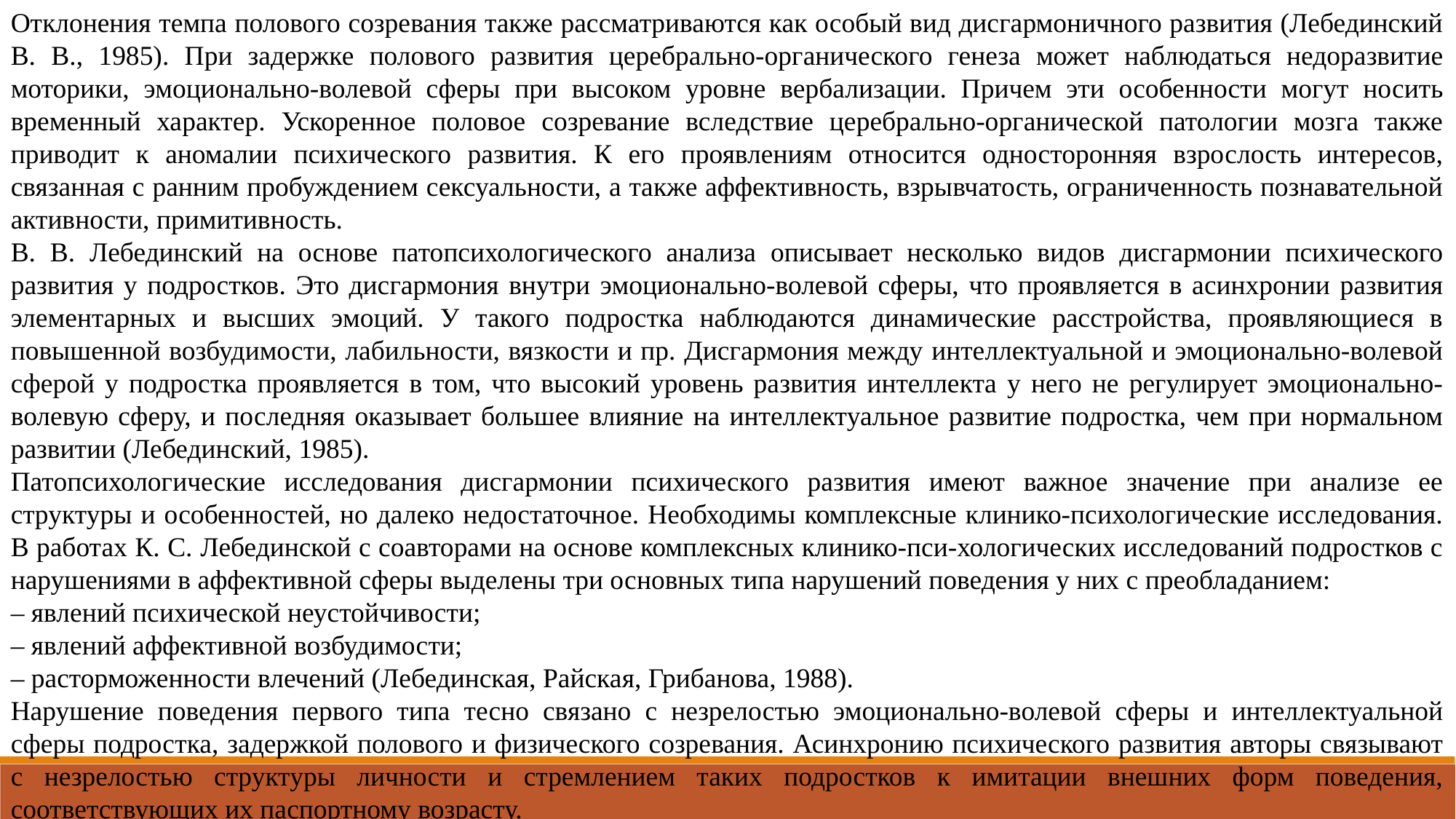

Отклонения темпа полового созревания также рассматриваются как особый вид дисгармоничного развития (Лебединский В. В., 1985). При задержке полового развития церебрально-органического генеза может наблюдаться недоразвитие моторики, эмоционально-волевой сферы при высоком уровне вербализации. Причем эти особенности могут носить временный характер. Ускоренное половое созревание вследствие церебрально-органической патологии мозга также приводит к аномалии психического развития. К его проявлениям относится односторонняя взрослость интересов, связанная с ранним пробуждением сексуальности, а также аффективность, взрывчатость, ограниченность познавательной активности, примитивность.
В. В. Лебединский на основе патопсихологического анализа описывает несколько видов дисгармонии психического развития у подростков. Это дисгармония внутри эмоционально-волевой сферы, что проявляется в асинхронии развития элементарных и высших эмоций. У такого подростка наблюдаются динамические расстройства, проявляющиеся в повышенной возбудимости, лабильности, вязкости и пр. Дисгармония между интеллектуальной и эмоционально-волевой сферой у подростка проявляется в том, что высокий уровень развития интеллекта у него не регулирует эмоционально-волевую сферу, и последняя оказывает большее влияние на интеллектуальное развитие подростка, чем при нормальном развитии (Лебединский, 1985).
Патопсихологические исследования дисгармонии психического развития имеют важное значение при анализе ее структуры и особенностей, но далеко недостаточное. Необходимы комплексные клинико-психологические исследования. В работах К. С. Лебединской с соавторами на основе комплексных клинико-пси-хологических исследований подростков с нарушениями в аффективной сферы выделены три основных типа нарушений поведения у них с преобладанием:
– явлений психической неустойчивости;
– явлений аффективной возбудимости;
– расторможенности влечений (Лебединская, Райская, Грибанова, 1988).
Нарушение поведения первого типа тесно связано с незрелостью эмоционально-волевой сферы и интеллектуальной сферы подростка, задержкой полового и физического созревания. Асинхронию психического развития авторы связывают с незрелостью структуры личности и стремлением таких подростков к имитации внешних форм поведения, соответствующих их паспортному возрасту.